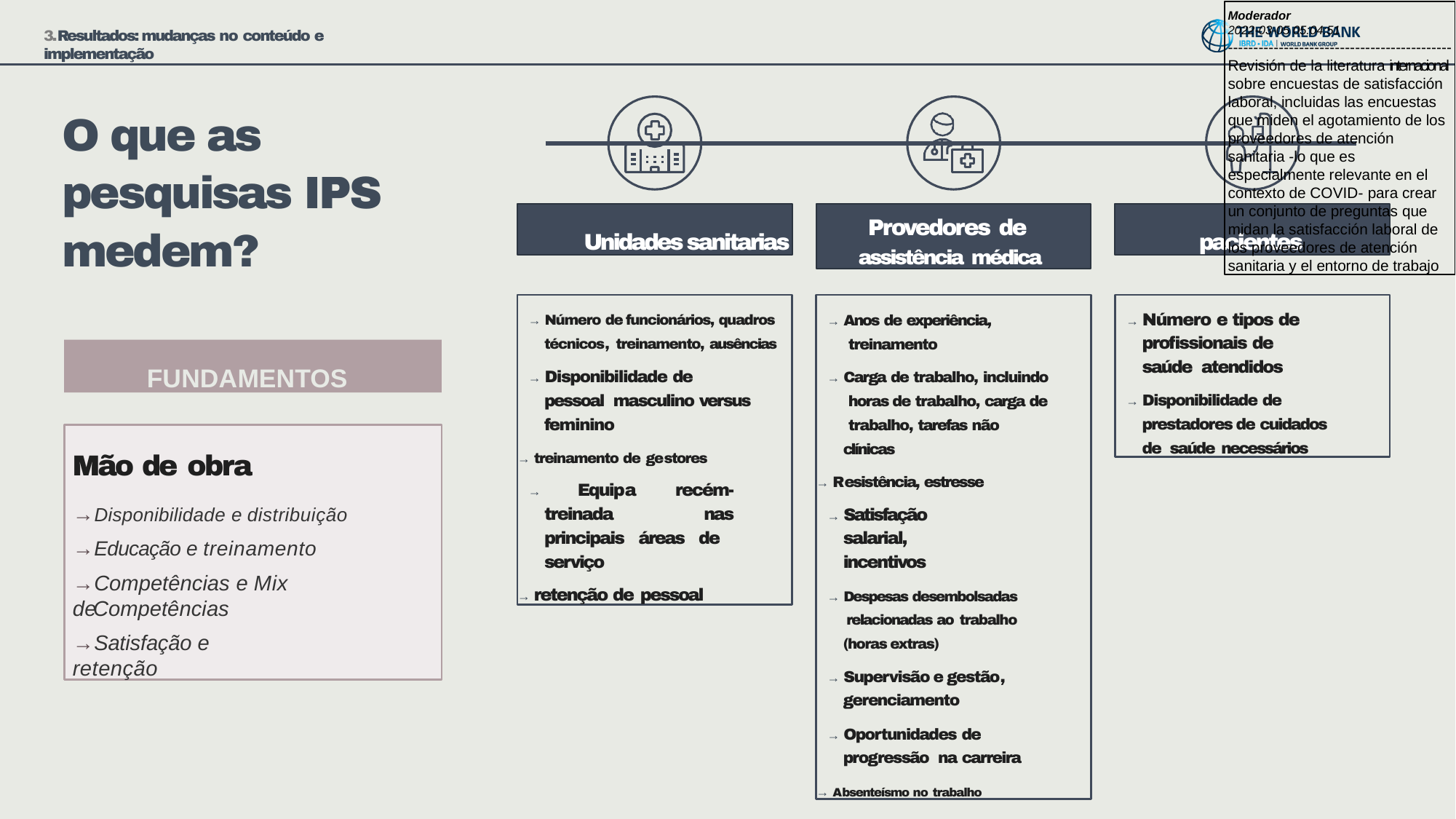

Moderador
2022-03-05 05:04:51
--------------------------------------------
Revisión de la literatura internacional  sobre encuestas de satisfacción  laboral, incluidas las encuestas  que miden el agotamiento de los  proveedores de atención  sanitaria -lo que es  especialmente relevante en el  contexto de COVID- para crear  un conjunto de preguntas que  midan la satisfacción laboral de  los proveedores de atención  sanitaria y el entorno de trabajo
3.Resultados: mudanças no conteúdo e implementação

# O que as pesquisas IPS medem?

Unidades sanitarias
Provedores de
assistência médica
pacientes
→ Número de funcionários, quadros técnicos,  treinamento, ausências
→ Disponibilidade de pessoal  masculino versus feminino
→ treinamento de gestores
→ Equipa recém-treinada  nas principais áreas de  serviço
→ retenção de pessoal
→ Anos de experiência,  treinamento
→ Carga de trabalho, incluindo  horas de trabalho, carga de  trabalho, tarefas não clínicas
→ Resistência, estresse
→ Satisfação salarial,  incentivos
→ Despesas desembolsadas  relacionadas ao trabalho (horas extras)
→ Supervisão e gestão, gerenciamento
→ Oportunidades de progressão  na carreira
→ Absenteísmo no trabalho
→ Número e tipos de  profissionais de saúde  atendidos
→ Disponibilidade de  prestadores de cuidados de  saúde necessários
FUNDAMENTOS

Mão de obra
→Disponibilidade e distribuição
→Educação e treinamento
→Competências e Mix de
Competências
→Satisfação e retenção